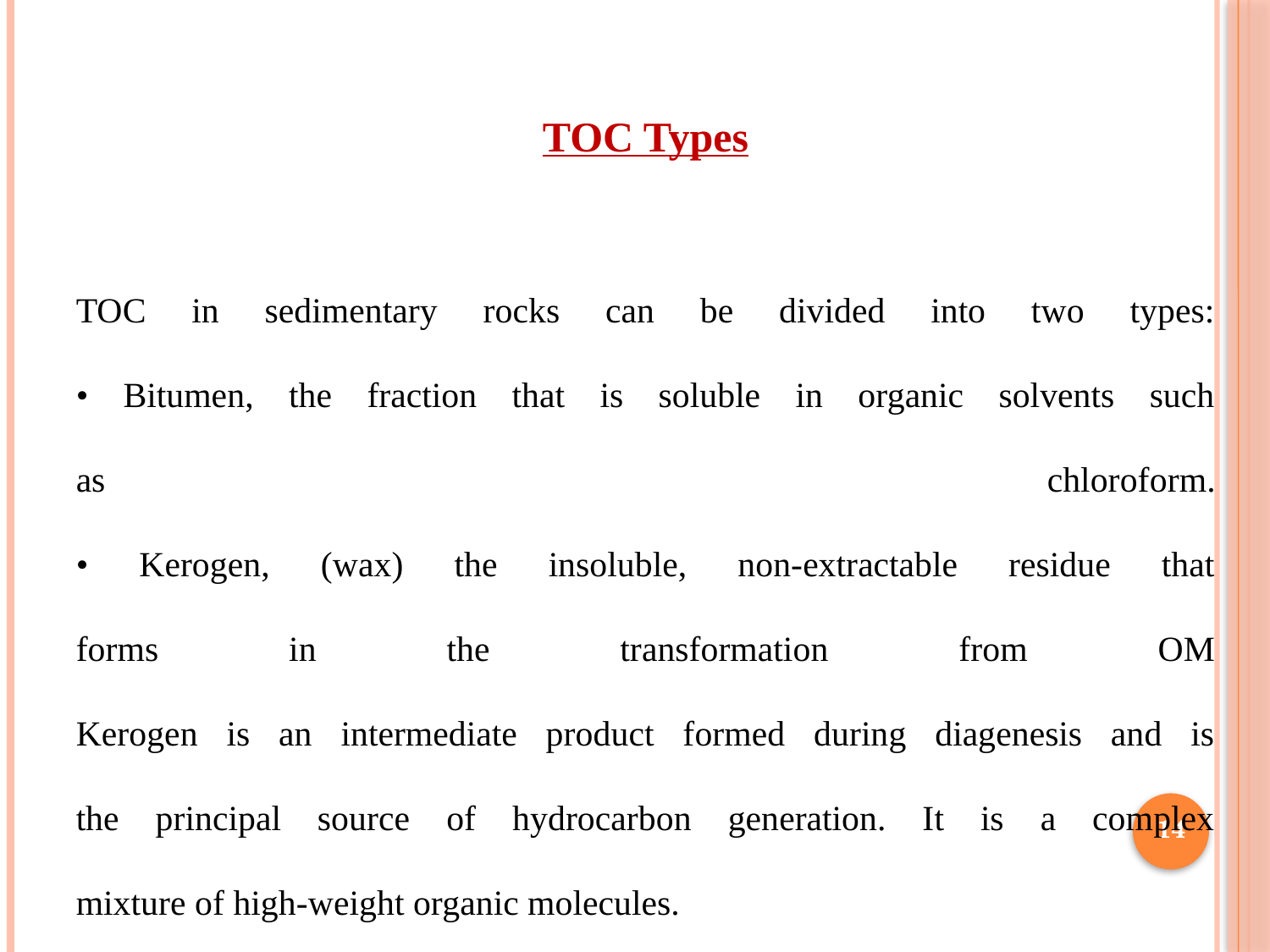

TOC Types
TOC in sedimentary rocks can be divided into two types:
• Bitumen, the fraction that is soluble in organic solvents such
as chloroform.
• Kerogen, (wax) the insoluble, non-extractable residue that
forms in the transformation from OM
Kerogen is an intermediate product formed during diagenesis and is
the principal source of hydrocarbon generation. It is a complex
mixture of high-weight organic molecules.
14